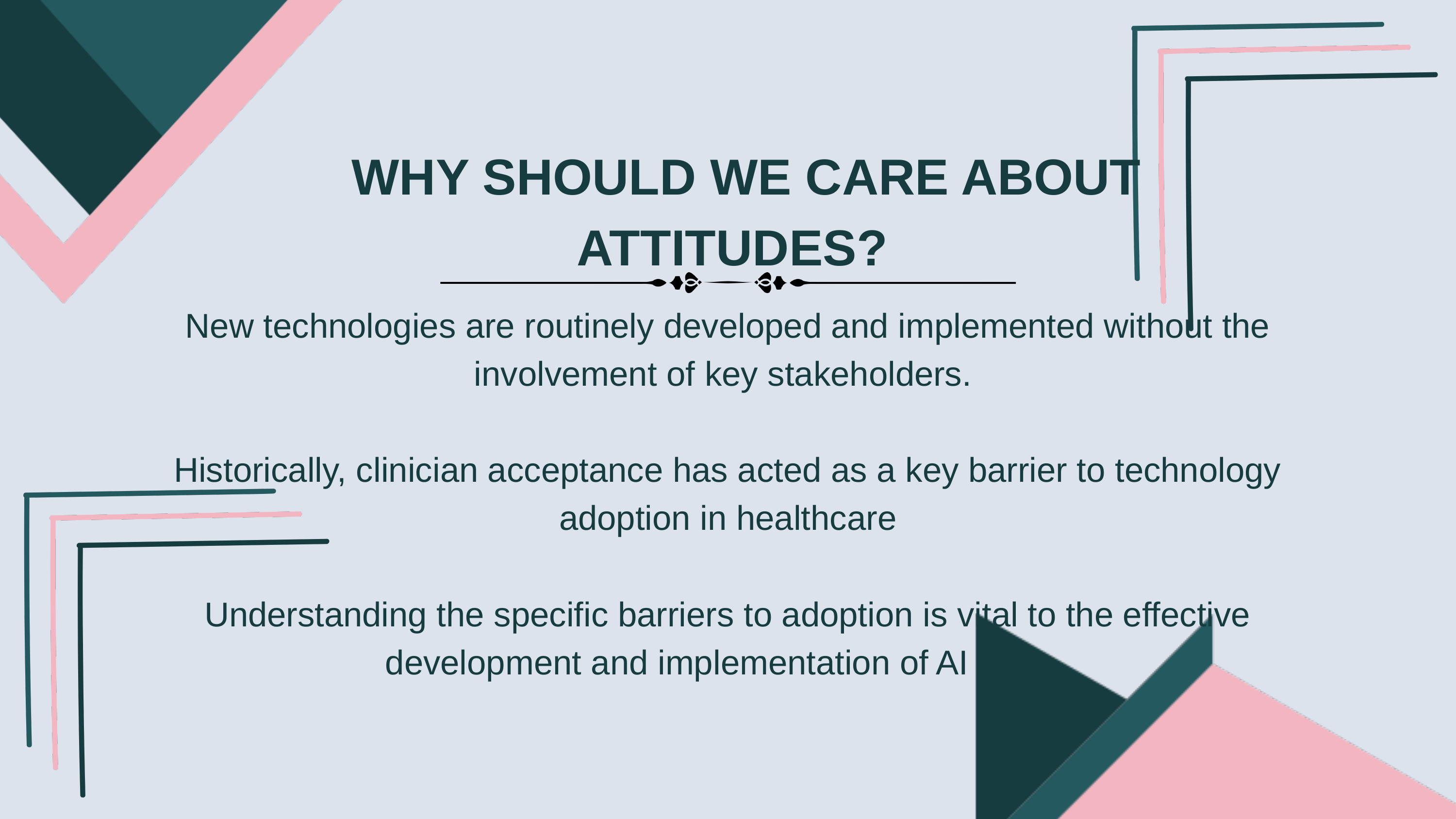

WHY SHOULD WE CARE ABOUT ATTITUDES?

New technologies are routinely developed and implemented without the involvement of key stakeholders.

Historically, clinician acceptance has acted as a key barrier to technology adoption in healthcare

Understanding the specific barriers to adoption is vital to the effective development and implementation of AI tools.